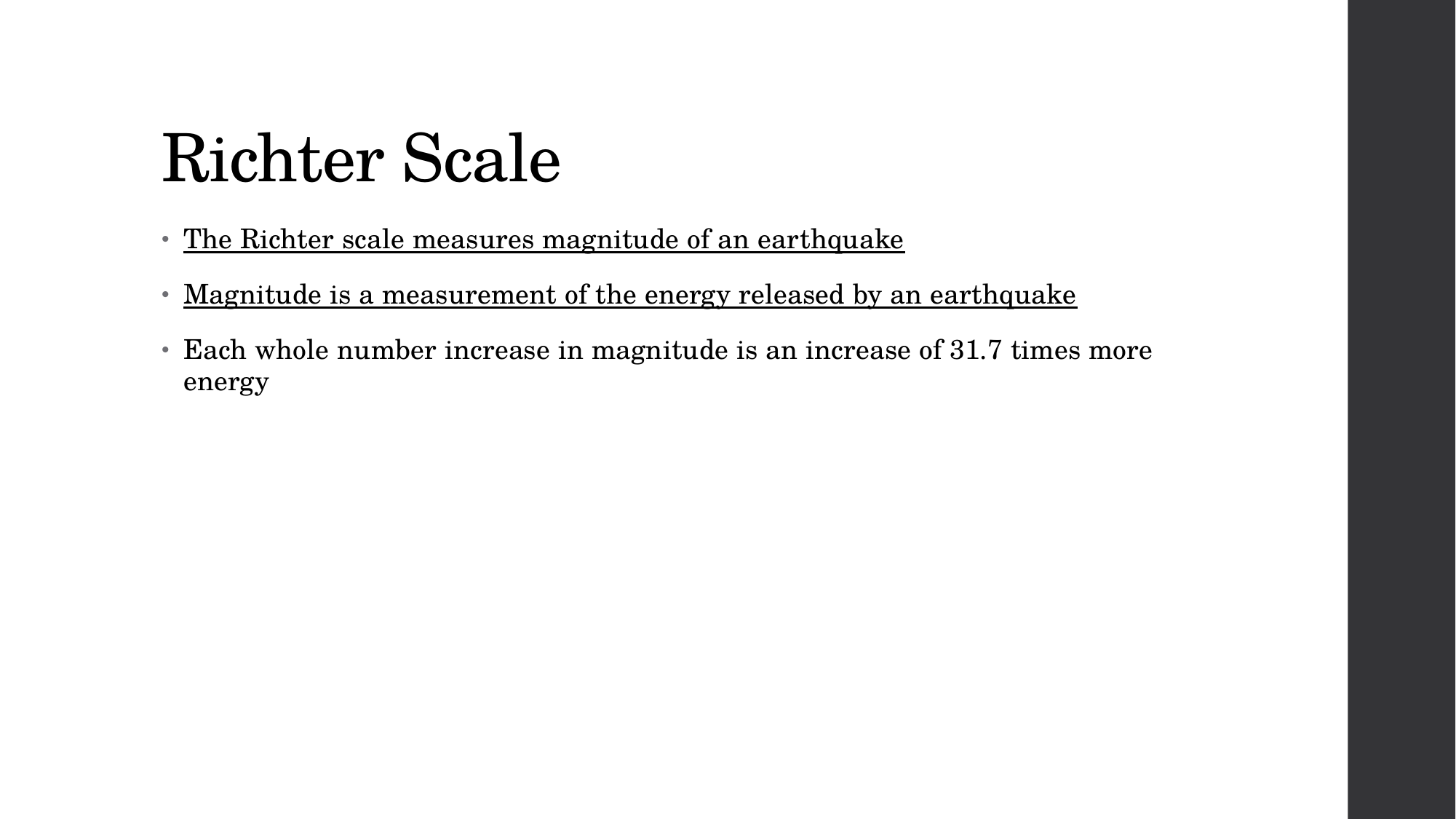

# Richter Scale
The Richter scale measures magnitude of an earthquake
Magnitude is a measurement of the energy released by an earthquake
Each whole number increase in magnitude is an increase of 31.7 times more energy